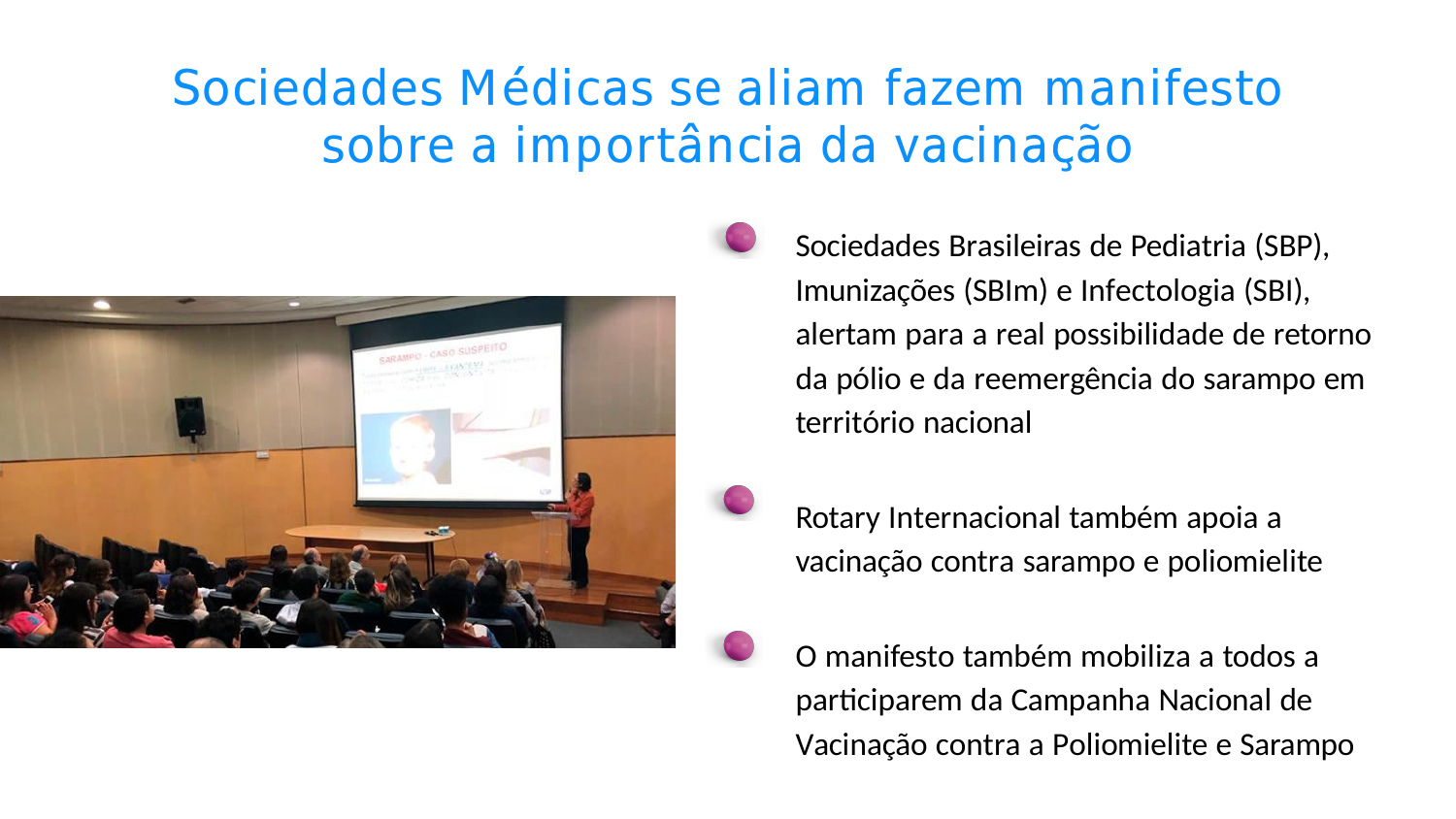

# Sociedades Médicas se aliam fazem manifesto
sobre a importância da vacinação

Sociedades Brasileiras de Pediatria (SBP), Imunizações (SBIm) e Infectologia (SBI), alertam para a real possibilidade de retorno da pólio e da reemergência do sarampo em território nacional

Rotary Internacional também apoia a vacinação contra sarampo e poliomielite

O manifesto também mobiliza a todos a participarem da Campanha Nacional de Vacinação contra a Poliomielite e Sarampo